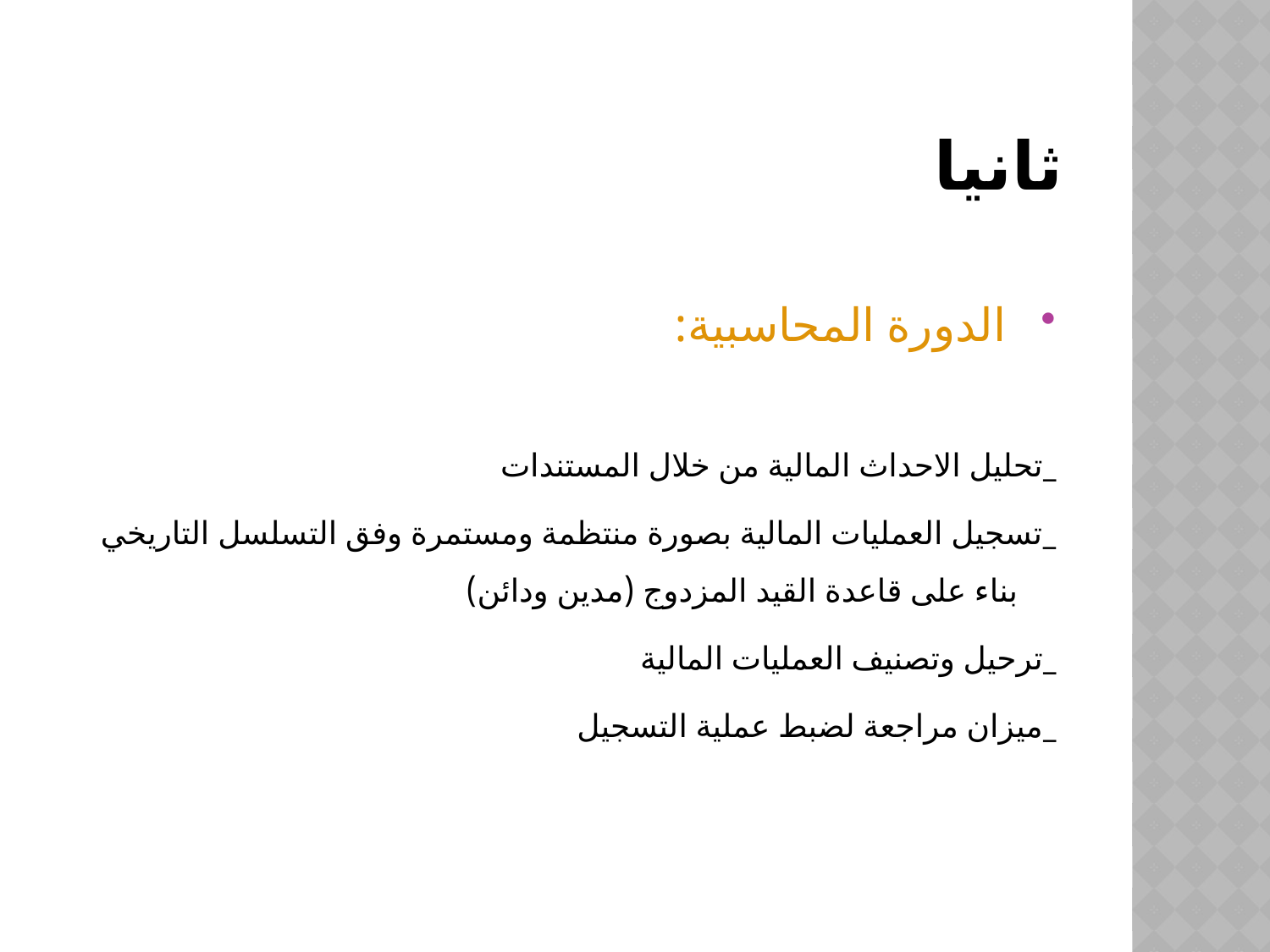

# ثانيا

 الدورة المحاسبية:

_تحليل الاحداث المالية من خلال المستندات
_تسجيل العمليات المالية بصورة منتظمة ومستمرة وفق التسلسل التاريخي بناء على قاعدة القيد المزدوج (مدين ودائن)
_ترحيل وتصنيف العمليات المالية
_ميزان مراجعة لضبط عملية التسجيل